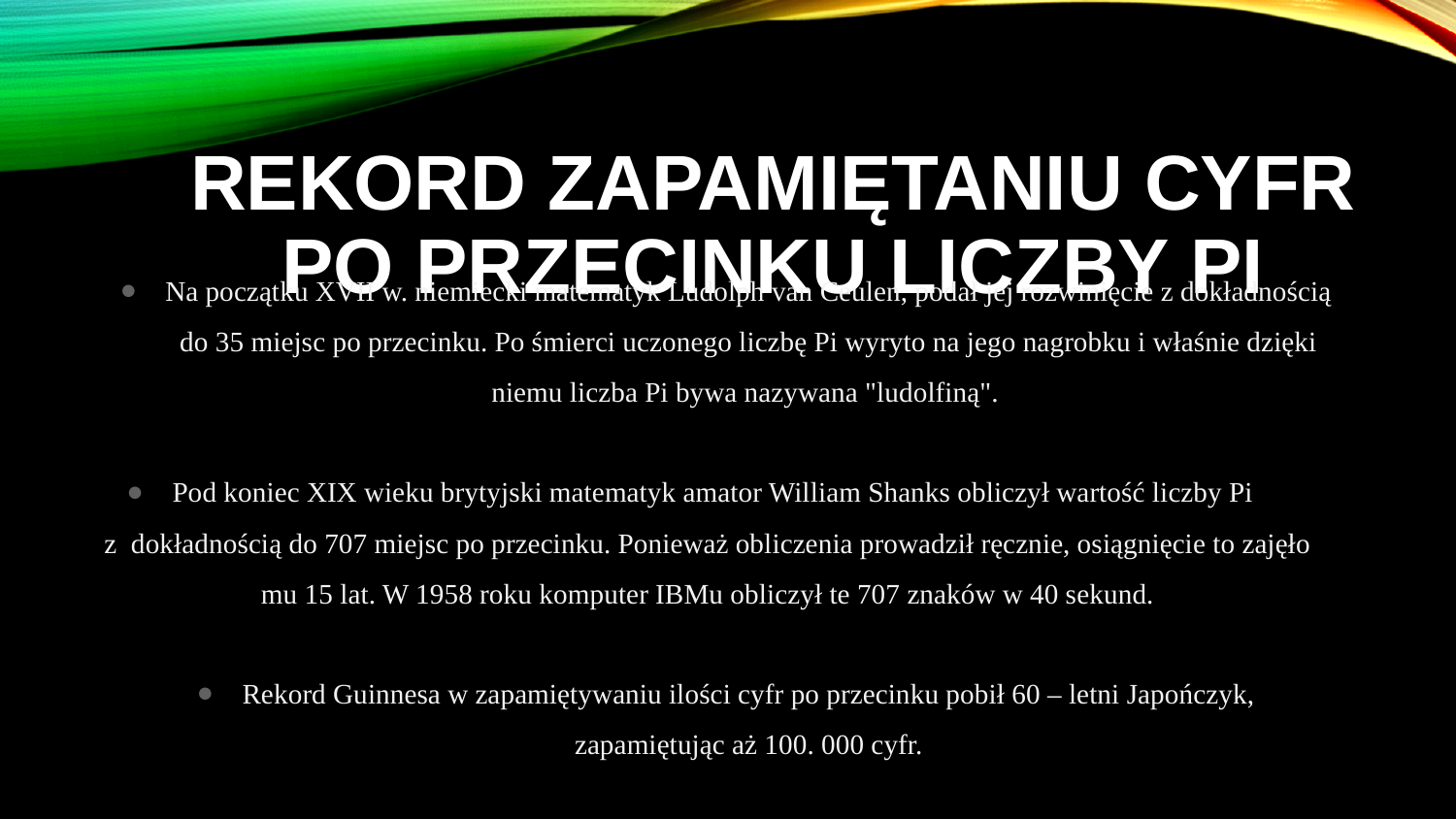

# Rekord zapamiętaniu cyfr po przecinku liczby pi

Na początku XVII w. niemiecki matematyk Ludolph van Ceulen, podał jej rozwinięcie z dokładnością do 35 miejsc po przecinku. Po śmierci uczonego liczbę Pi wyryto na jego nagrobku i właśnie dzięki niemu liczba Pi bywa nazywana "ludolfiną".
Pod koniec XIX wieku brytyjski matematyk amator William Shanks obliczył wartość liczby Pi
z  dokładnością do 707 miejsc po przecinku. Ponieważ obliczenia prowadził ręcznie, osiągnięcie to zajęło mu 15 lat. W 1958 roku komputer IBMu obliczył te 707 znaków w 40 sekund.
Rekord Guinnesa w zapamiętywaniu ilości cyfr po przecinku pobił 60 – letni Japończyk, zapamiętując aż 100. 000 cyfr.